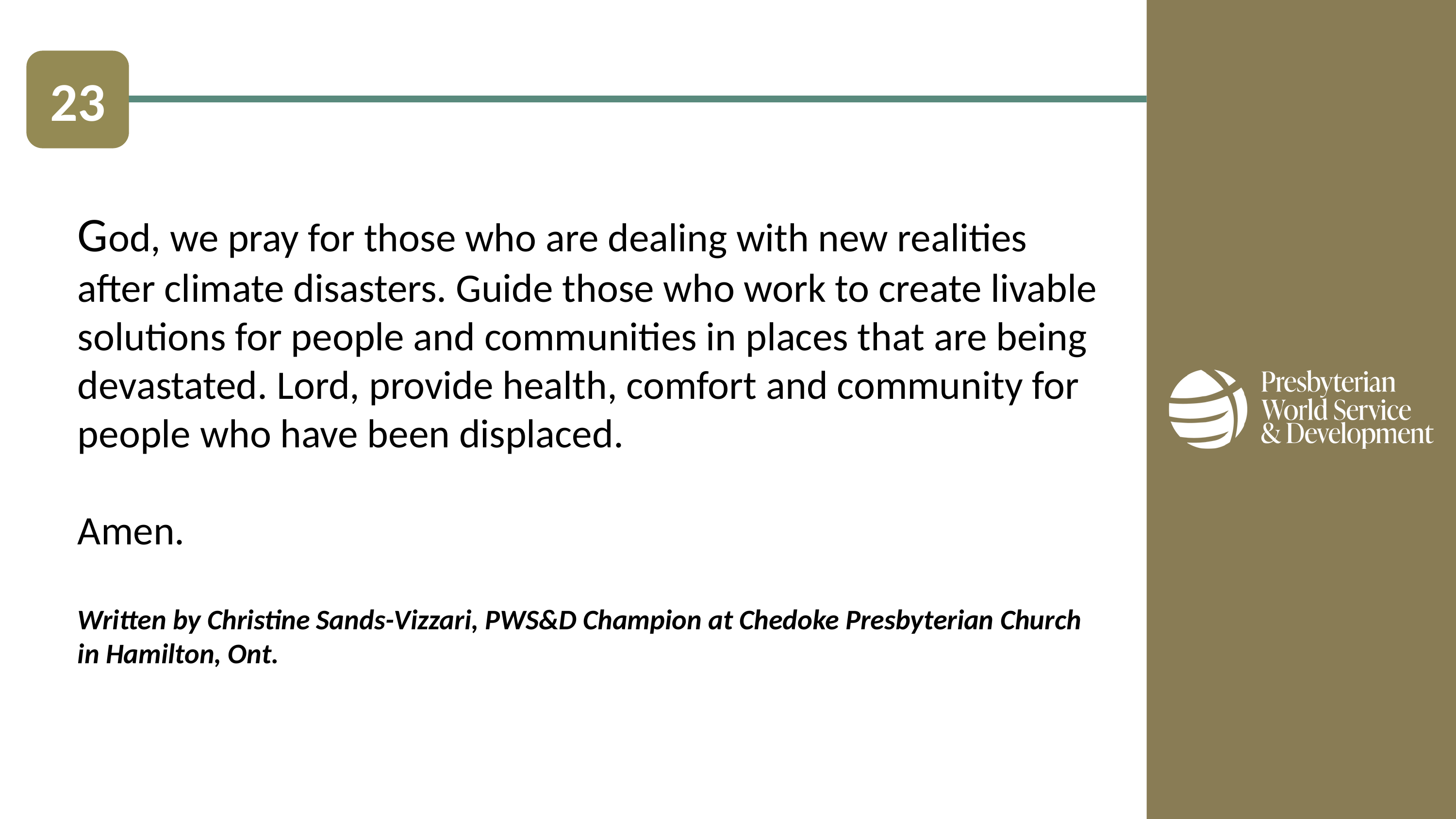

23
God, we pray for those who are dealing with new realities after climate disasters. Guide those who work to create livable solutions for people and communities in places that are being devastated. Lord, provide health, comfort and community for people who have been displaced.

Amen.

Written by Christine Sands-Vizzari, PWS&D Champion at Chedoke Presbyterian Church in Hamilton, Ont.